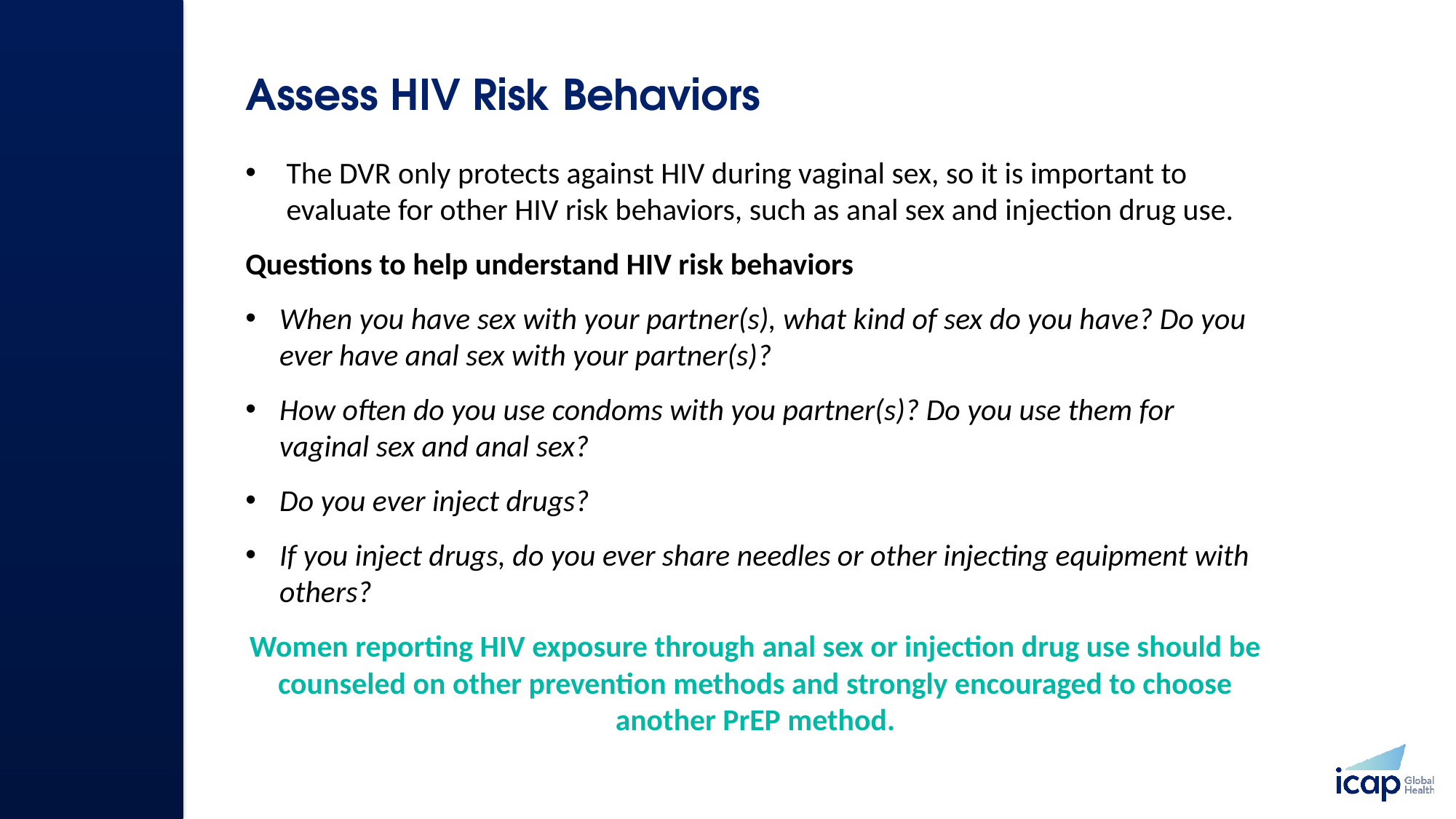

# Assess HIV Risk Behaviors
The DVR only protects against HIV during vaginal sex, so it is important to evaluate for other HIV risk behaviors, such as anal sex and injection drug use.
Questions to help understand HIV risk behaviors
When you have sex with your partner(s), what kind of sex do you have? Do you ever have anal sex with your partner(s)?
How often do you use condoms with you partner(s)? Do you use them for vaginal sex and anal sex?
Do you ever inject drugs?
If you inject drugs, do you ever share needles or other injecting equipment with others?
Women reporting HIV exposure through anal sex or injection drug use should be counseled on other prevention methods and strongly encouraged to choose another PrEP method.